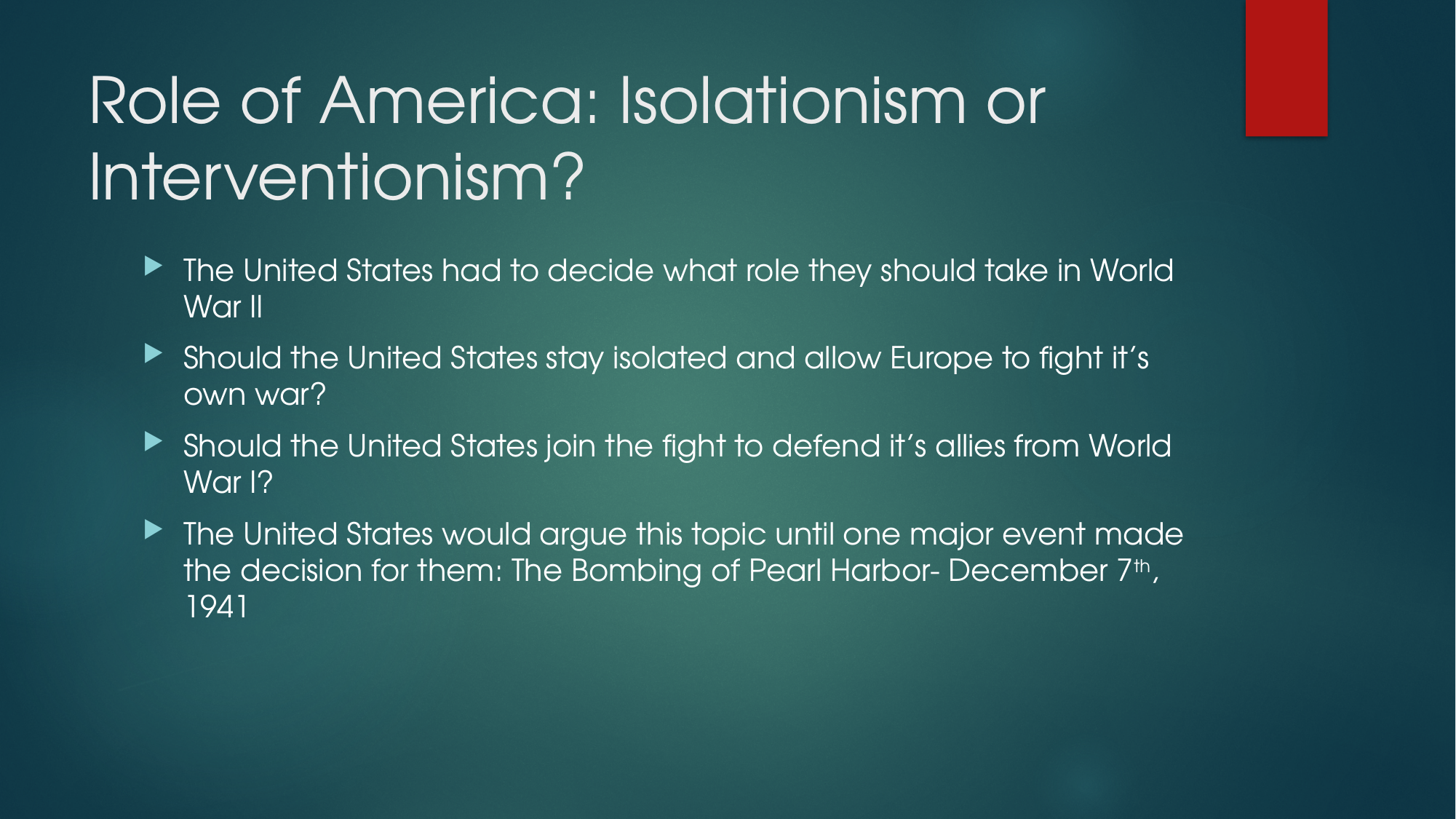

# Role of America: Isolationism or Interventionism?
The United States had to decide what role they should take in World War II
Should the United States stay isolated and allow Europe to fight it’s own war?
Should the United States join the fight to defend it’s allies from World War I?
The United States would argue this topic until one major event made the decision for them: The Bombing of Pearl Harbor- December 7th, 1941